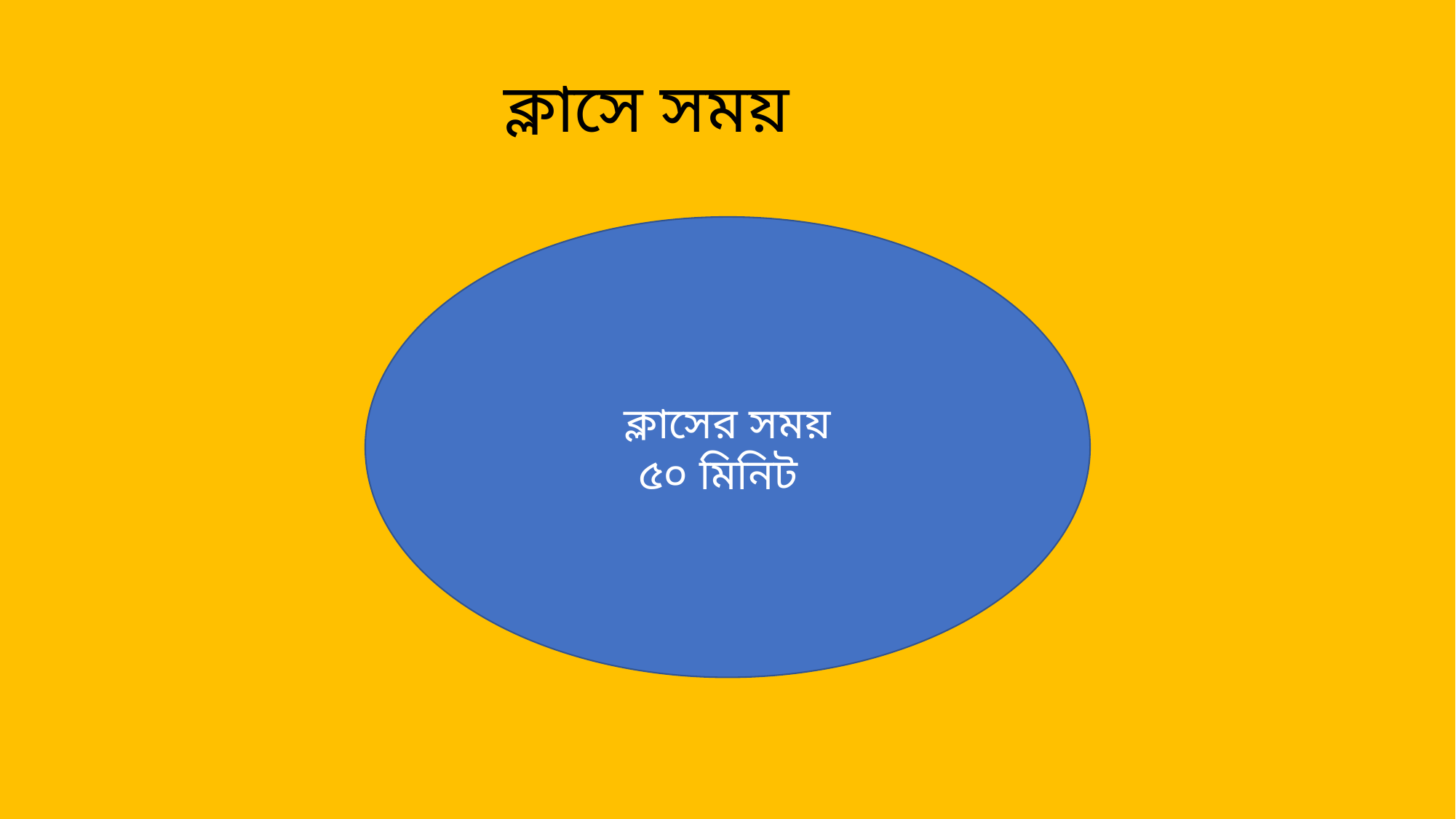

# ক্লাসে সময়

ক্লাসের সময়
৫০ মিনিট